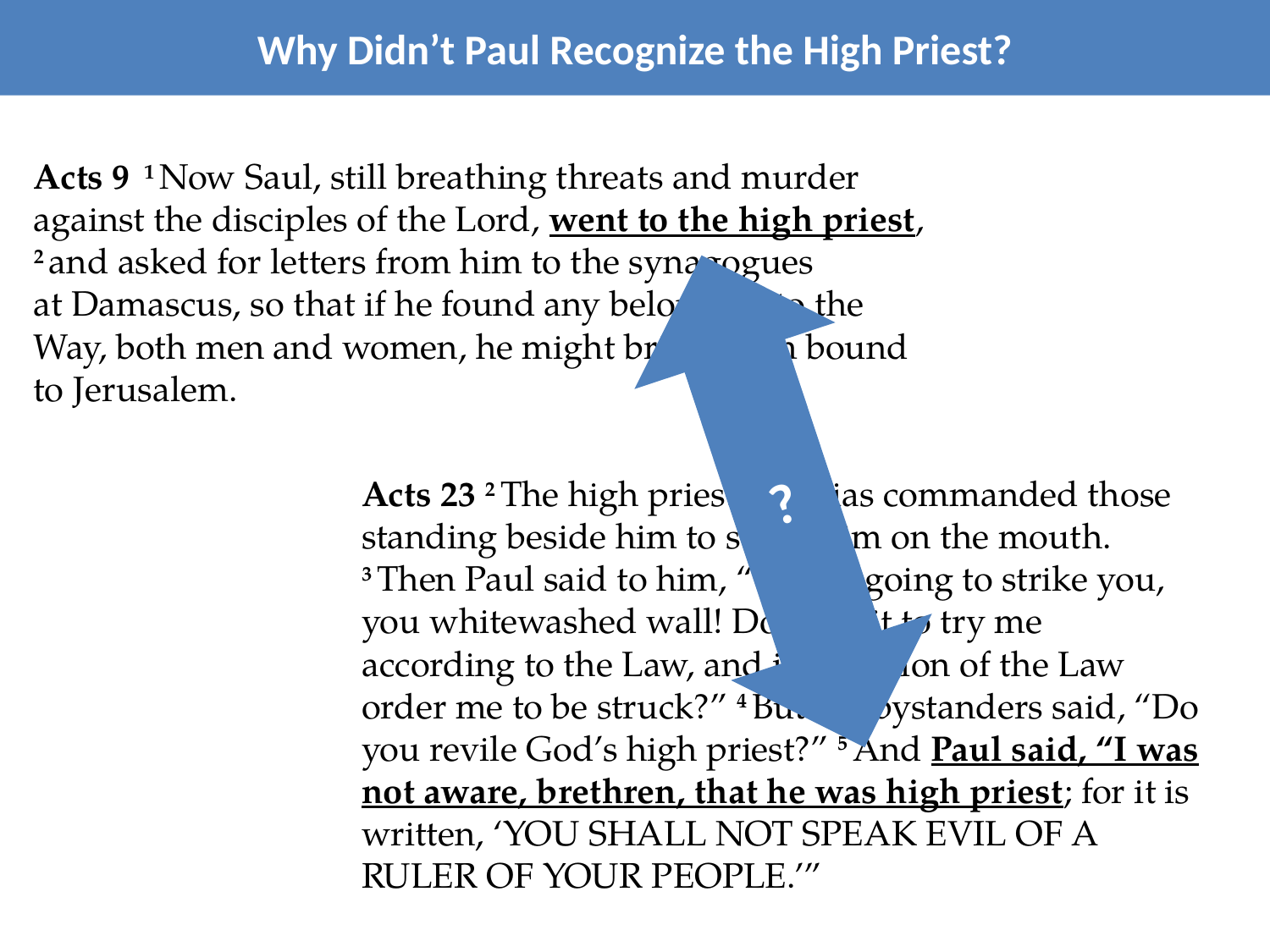

Why Didn’t Paul Recognize the High Priest?
Acts 9  1 Now Saul, still breathing threats and murder against the disciples of the Lord, went to the high priest, 2 and asked for letters from him to the synagogues at Damascus, so that if he found any belonging to the Way, both men and women, he might bring them bound to Jerusalem.
?
Acts 23 2 The high priest Ananias commanded those standing beside him to strike him on the mouth. 3 Then Paul said to him, “God is going to strike you, you whitewashed wall! Do you sit to try me according to the Law, and in violation of the Law order me to be struck?” 4 But the bystanders said, “Do you revile God’s high priest?” 5 And Paul said, “I was not aware, brethren, that he was high priest; for it is written, ‘You shall not speak evil of a ruler of your people.’”